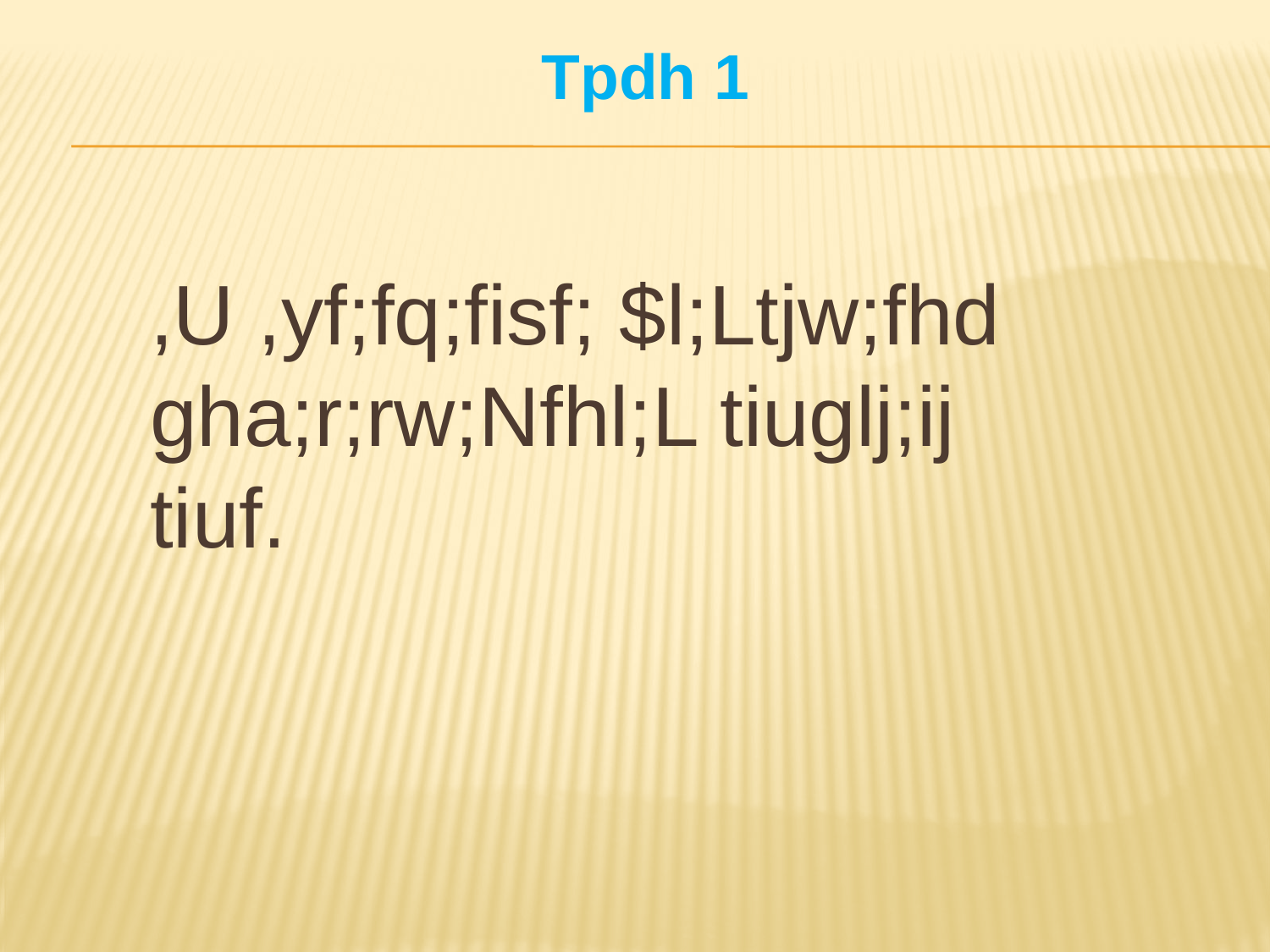

# Tpdh 1
,U ,yf;fq;fisf; $l;Ltjw;fhd gha;r;rw;Nfhl;L tiuglj;ij tiuf.